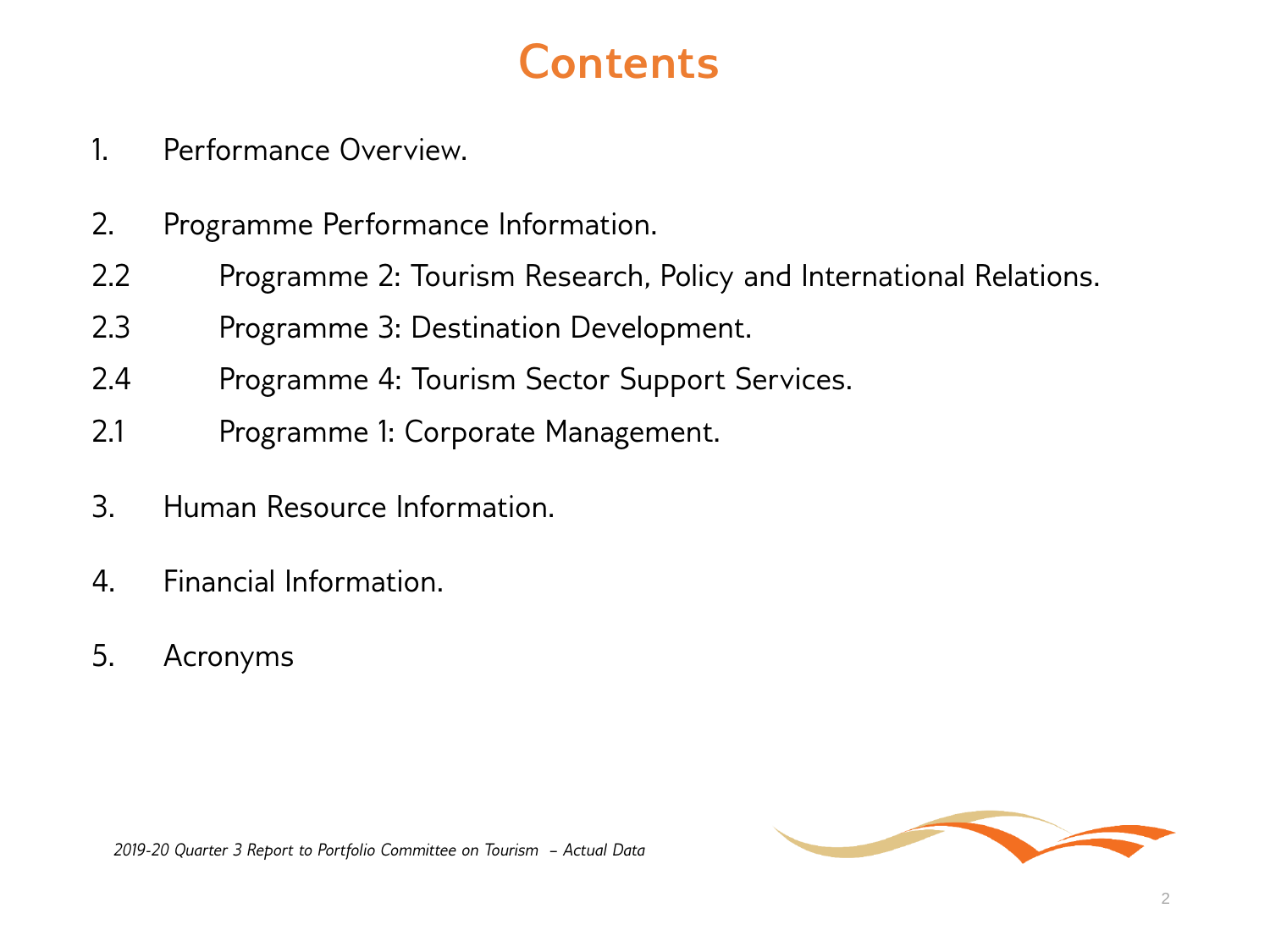

Contents

Performance Overview.
Programme Performance Information.
2.2	Programme 2: Tourism Research, Policy and International Relations.
2.3	Programme 3: Destination Development.
2.4	Programme 4: Tourism Sector Support Services.
2.1 	Programme 1: Corporate Management.
Human Resource Information.
Financial Information.
Acronyms

2019-20 Quarter 3 Report to Portfolio Committee on Tourism  – Actual Data
2